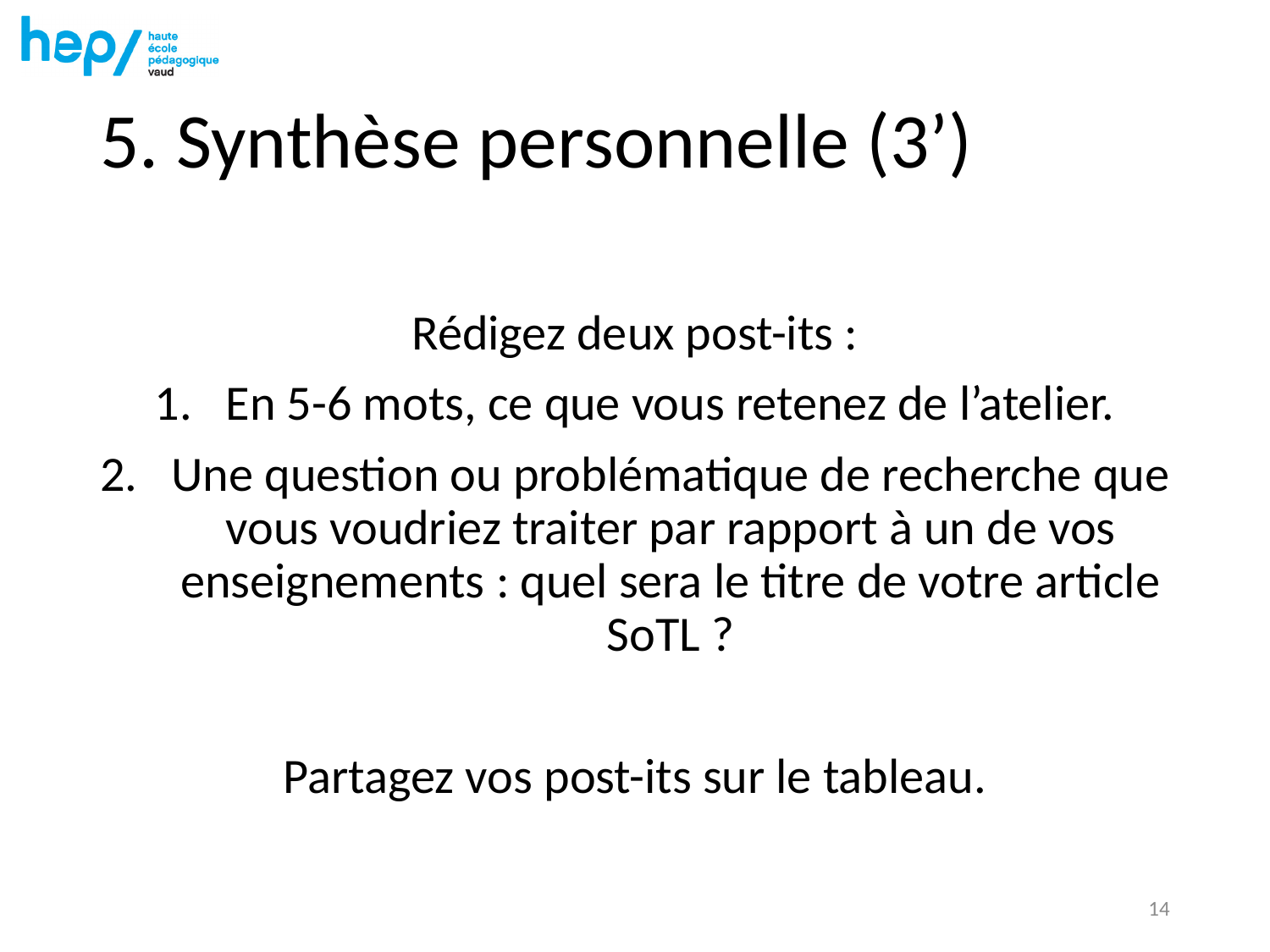

# 5. Synthèse personnelle (3’)
Rédigez deux post-its :
En 5-6 mots, ce que vous retenez de l’atelier.
Une question ou problématique de recherche que vous voudriez traiter par rapport à un de vos enseignements : quel sera le titre de votre article SoTL ?

Partagez vos post-its sur le tableau.
14